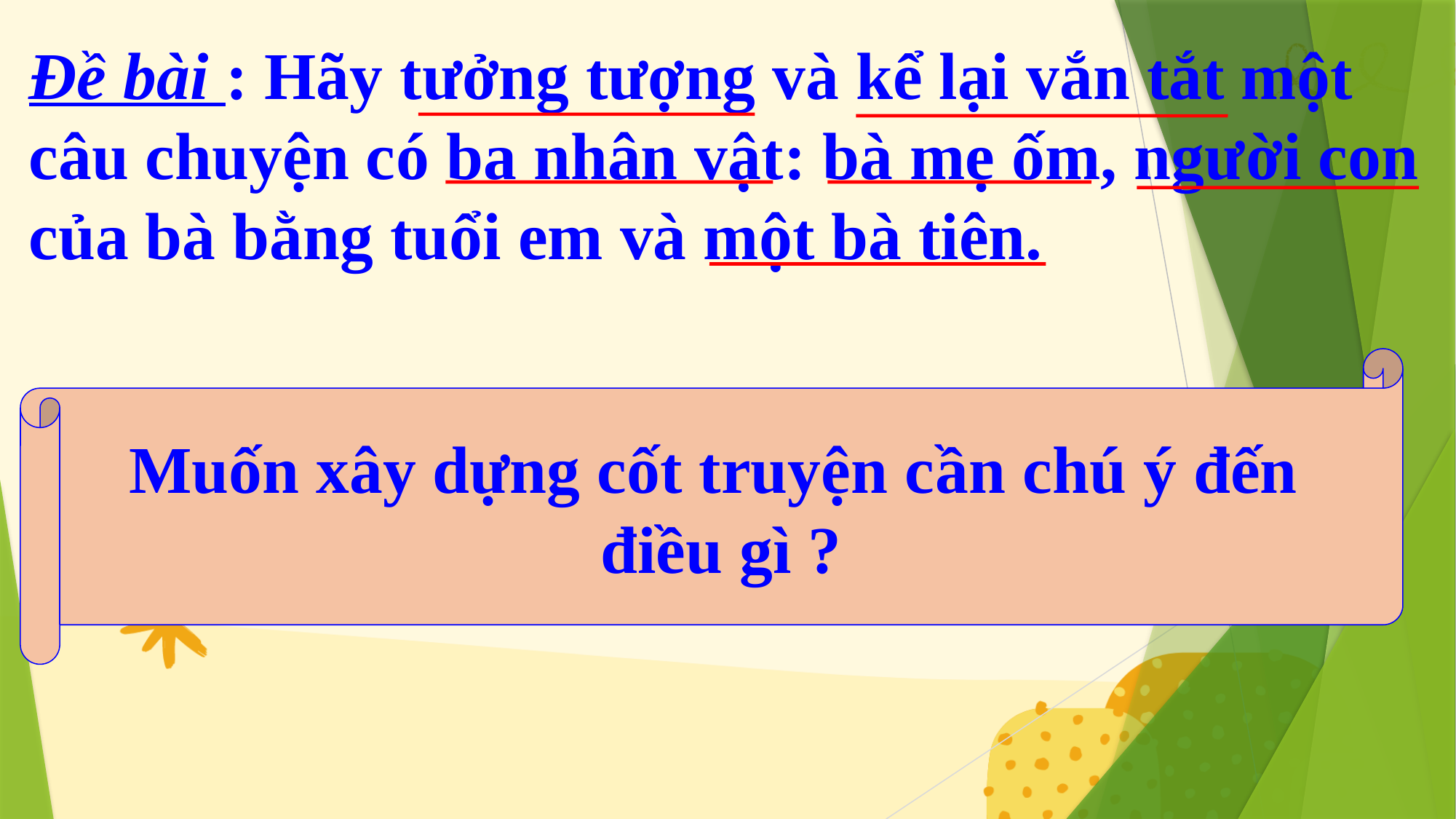

Đề bài : Hãy tưởng tượng và kể lại vắn tắt một câu chuyện có ba nhân vật: bà mẹ ốm, người con của bà bằng tuổi em và một bà tiên.

Muốn xây dựng cốt truyện cần chú ý đến
điều gì ?